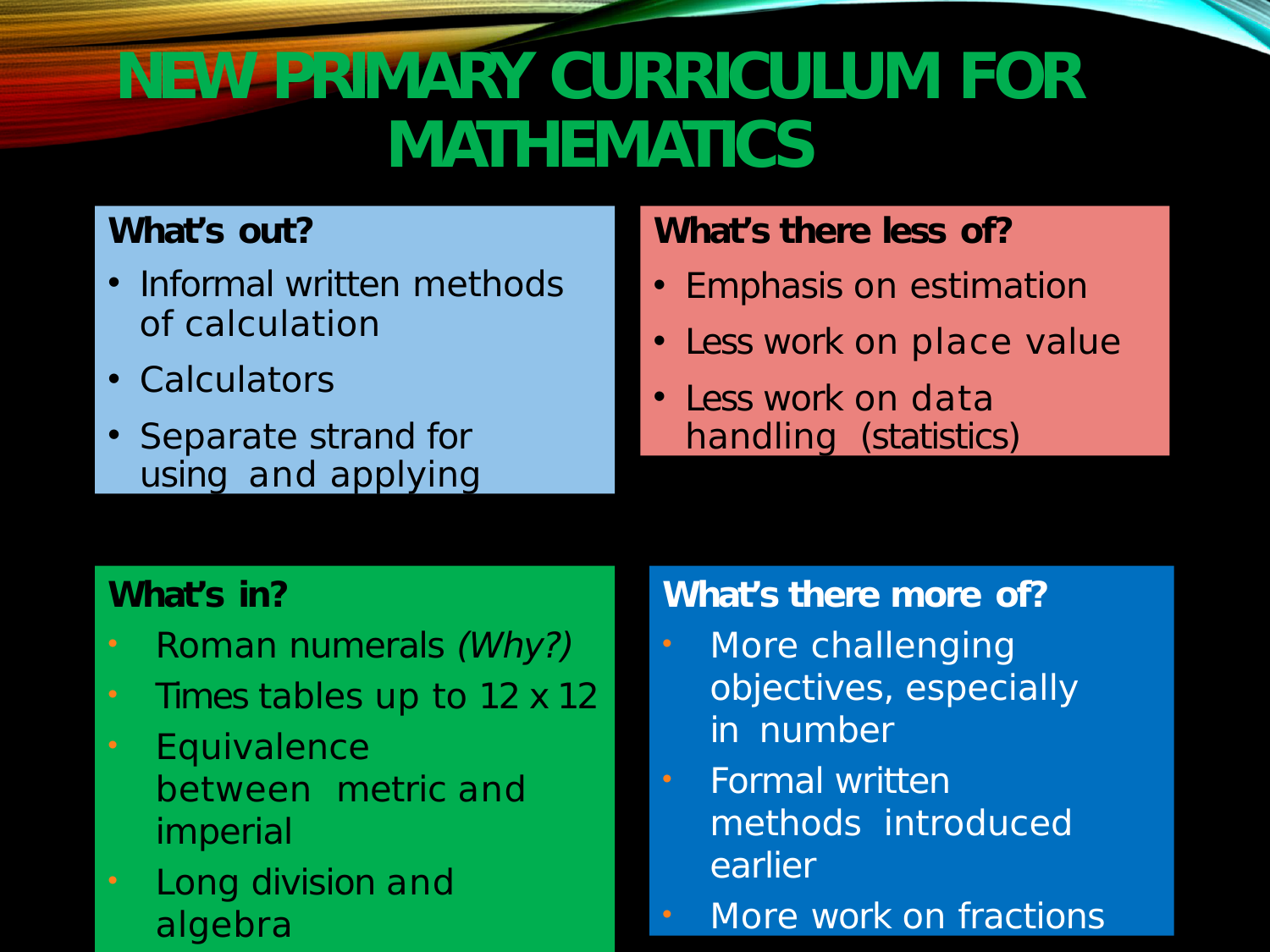

# NEW PRIMARY CURRICULUM FOR  MATHEMATICS
What’s out?
Informal written methods
of calculation
Calculators
Separate strand for using  and applying
What’s there less of?
Emphasis on estimation
Less work on place value
Less work on data handling  (statistics)
What’s in?
Roman numerals (Why?)
Times tables up to 12 x 12
Equivalence between  metric and imperial
Long division and algebra
(Y6)
What’s there more of?
More challenging  objectives, especially in  number
Formal written methods  introduced earlier
More work on fractions